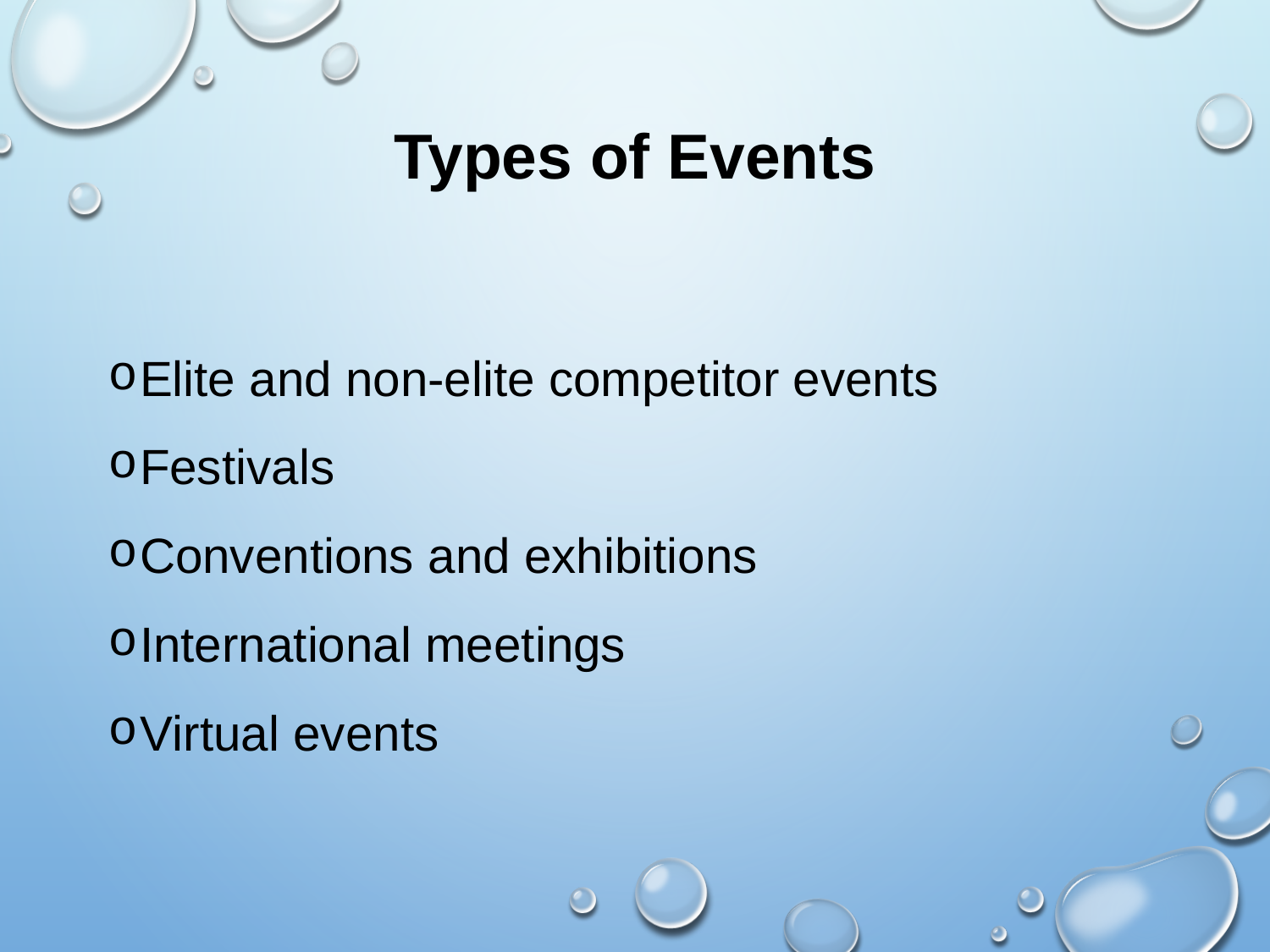

# Types of Events
Elite and non-elite competitor events
Festivals
Conventions and exhibitions
International meetings
Virtual events